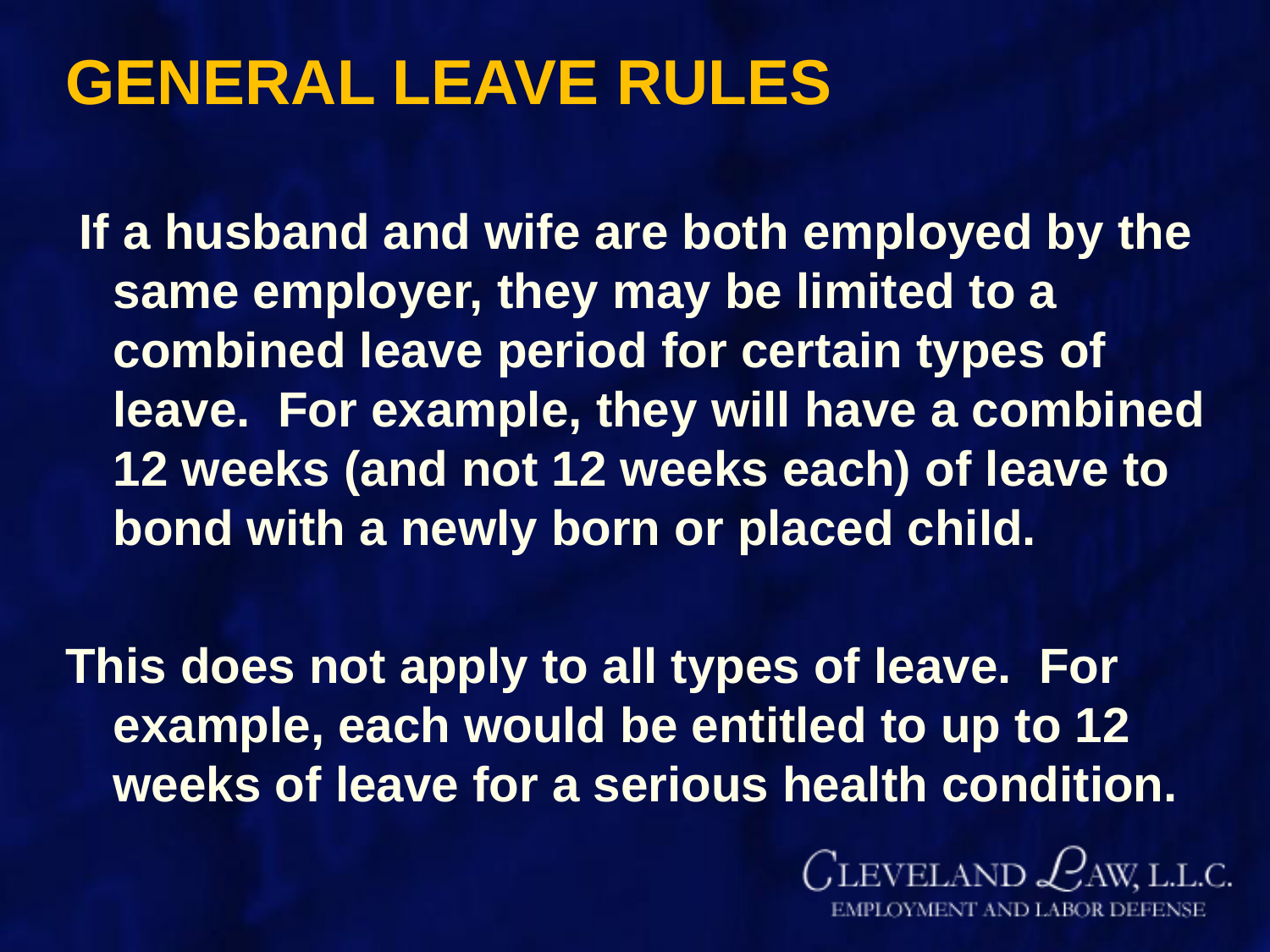

# GENERAL LEAVE RULES
 If a husband and wife are both employed by the same employer, they may be limited to a combined leave period for certain types of leave.  For example, they will have a combined 12 weeks (and not 12 weeks each) of leave to bond with a newly born or placed child.

This does not apply to all types of leave.  For example, each would be entitled to up to 12 weeks of leave for a serious health condition.